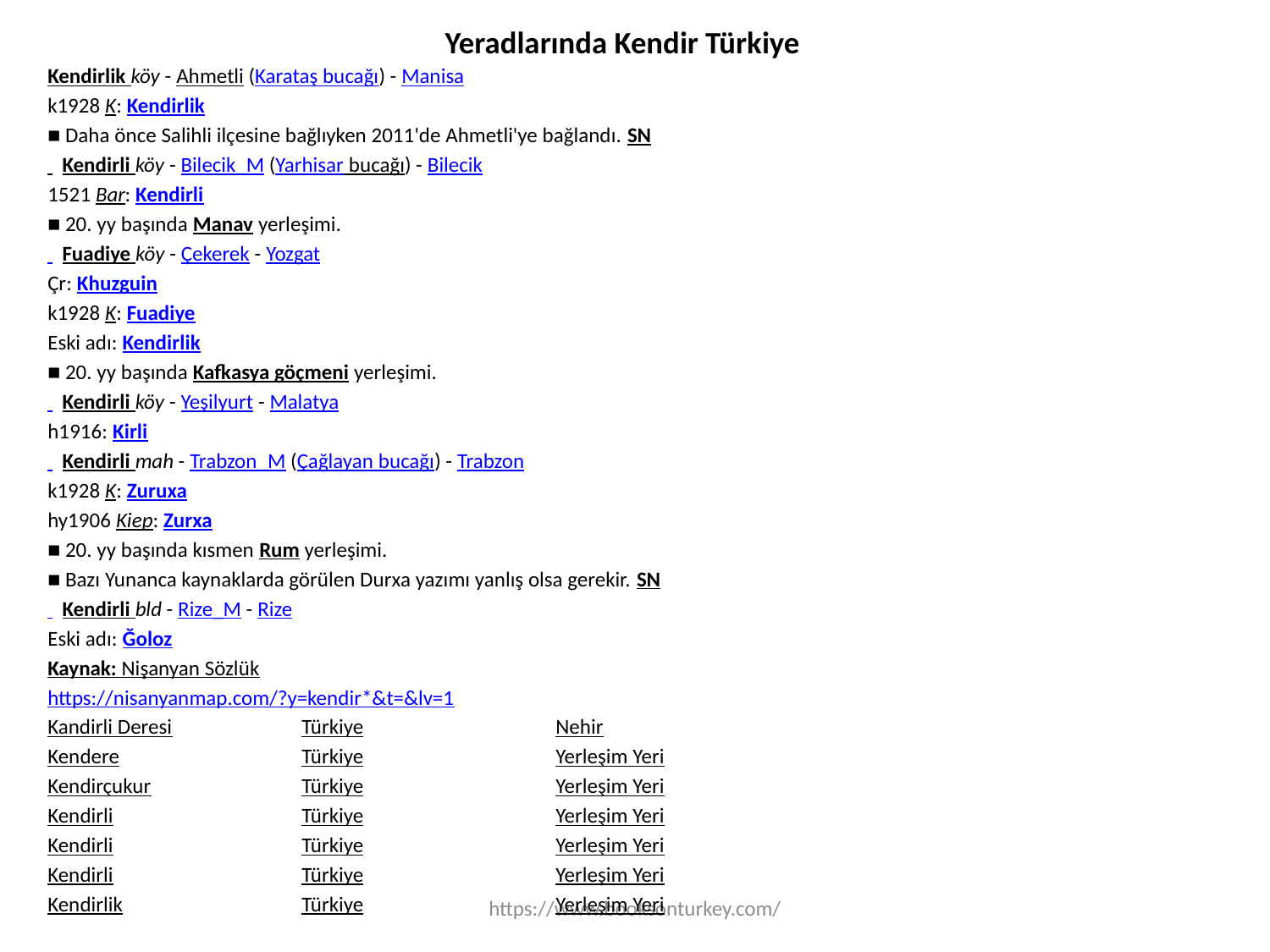

# Yeradlarında Kendir Türkiye
Kendirlik köy - Ahmetli (Karataş bucağı) - Manisa
k1928 K: Kendirlik
■ Daha önce Salihli ilçesine bağlıyken 2011'de Ahmetli'ye bağlandı. SN
   Kendirli köy - Bilecik_M (Yarhisar bucağı) - Bilecik
1521 Bar: Kendirli
■ 20. yy başında Manav yerleşimi.
   Fuadiye köy - Çekerek - Yozgat
Çr: Khuzguin
k1928 K: Fuadiye
Eski adı: Kendirlik
■ 20. yy başında Kafkasya göçmeni yerleşimi.
   Kendirli köy - Yeşilyurt - Malatya
h1916: Kirli
   Kendirli mah - Trabzon_M (Çağlayan bucağı) - Trabzon
k1928 K: Zuruxa
hy1906 Kiep: Zurxa
■ 20. yy başında kısmen Rum yerleşimi.
■ Bazı Yunanca kaynaklarda görülen Durxa yazımı yanlış olsa gerekir. SN
   Kendirli bld - Rize_M - Rize
Eski adı: Ğoloz
Kaynak: Nişanyan Sözlük
https://nisanyanmap.com/?y=kendir*&t=&lv=1
Kandirli Deresi		Türkiye		Nehir
Kendere		Türkiye		Yerleşim Yeri
Kendirçukur		Türkiye		Yerleşim Yeri
Kendirli		Türkiye		Yerleşim Yeri
Kendirli		Türkiye		Yerleşim Yeri
Kendirli		Türkiye		Yerleşim Yeri
Kendirlik		Türkiye		Yerleşim Yeri

https://www.booksonturkey.com/